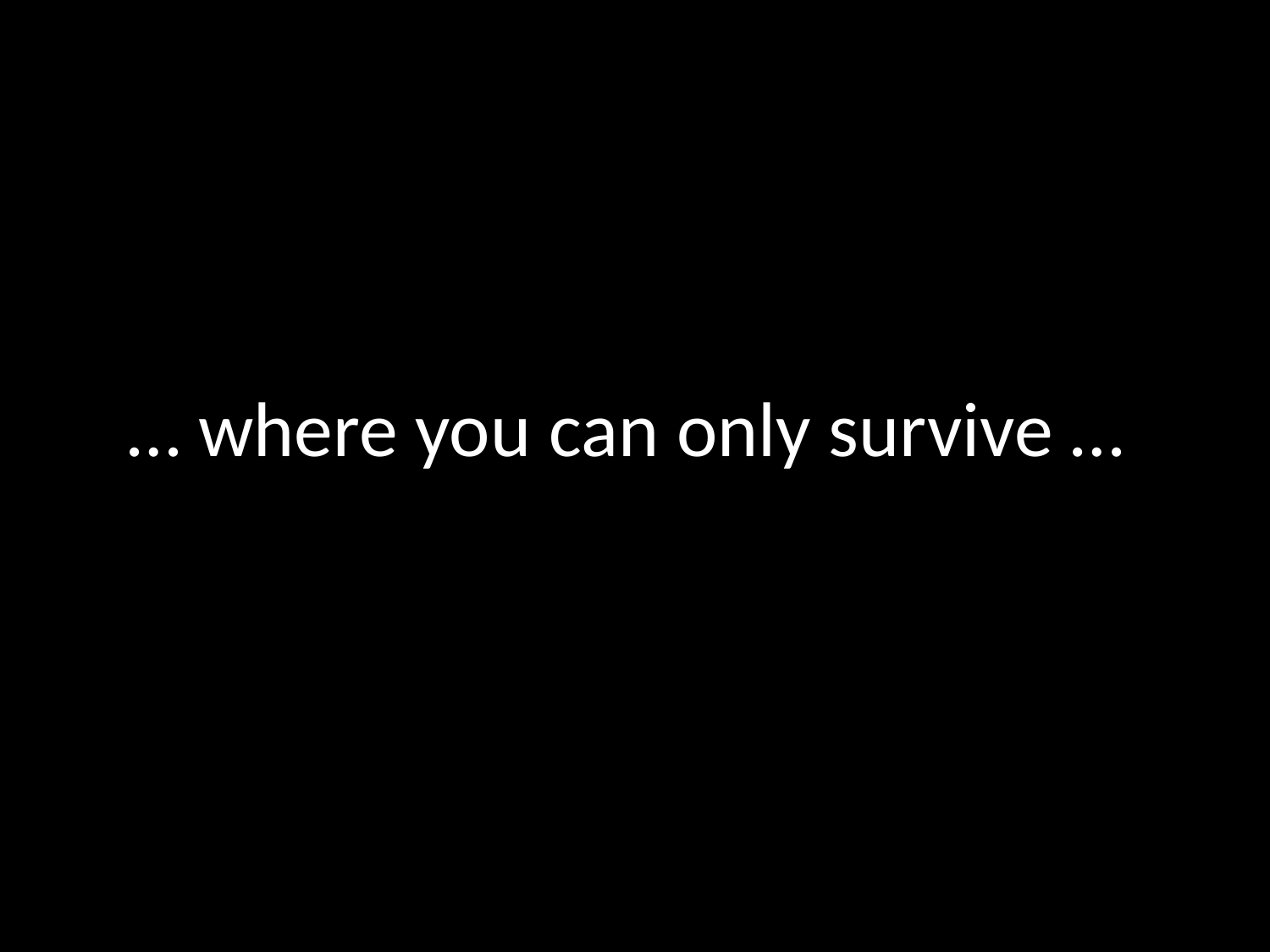

# … where you can only survive …